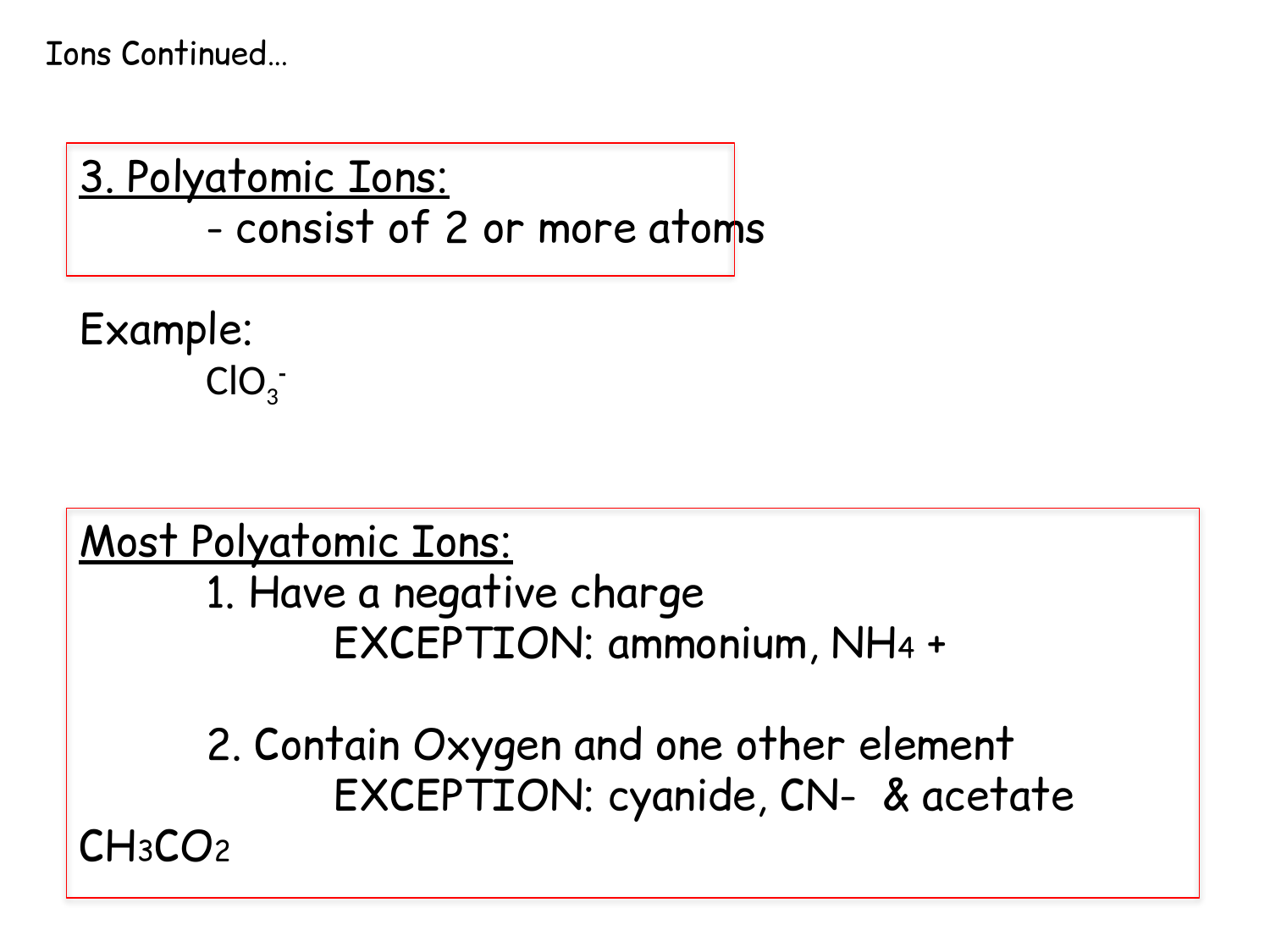

Ions Continued…
3. Polyatomic Ions:
	- consist of 2 or more atoms

Example:
	ClO3-

Most Polyatomic Ions:
	1. Have a negative charge
		EXCEPTION: ammonium, NH4 +

	2. Contain Oxygen and one other element
		EXCEPTION: cyanide, CN-  & acetate CH3CO2